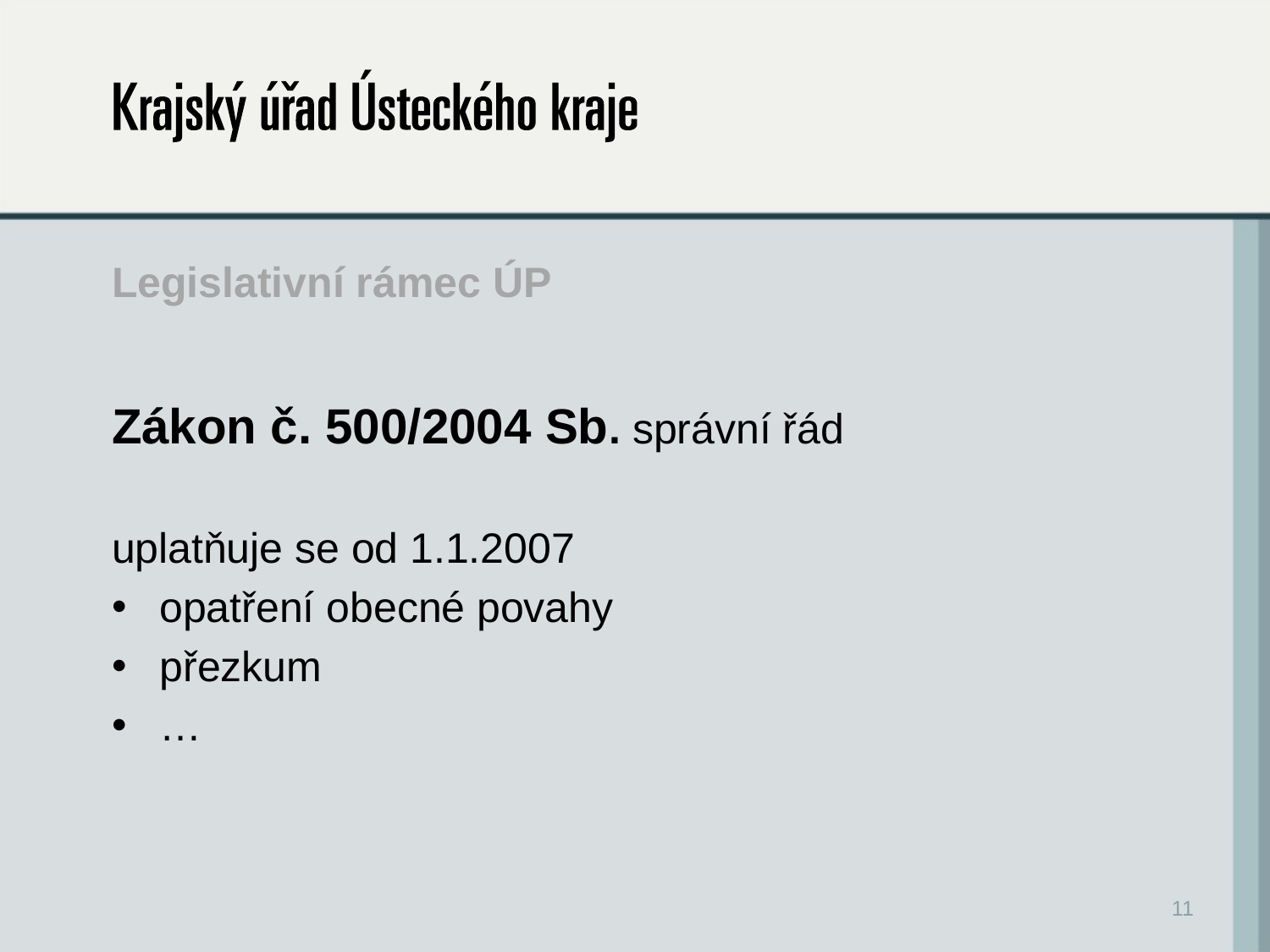

# Legislativní rámec ÚP

Zákon č. 500/2004 Sb. správní řád

uplatňuje se od 1.1.2007
opatření obecné povahy
přezkum
…

11